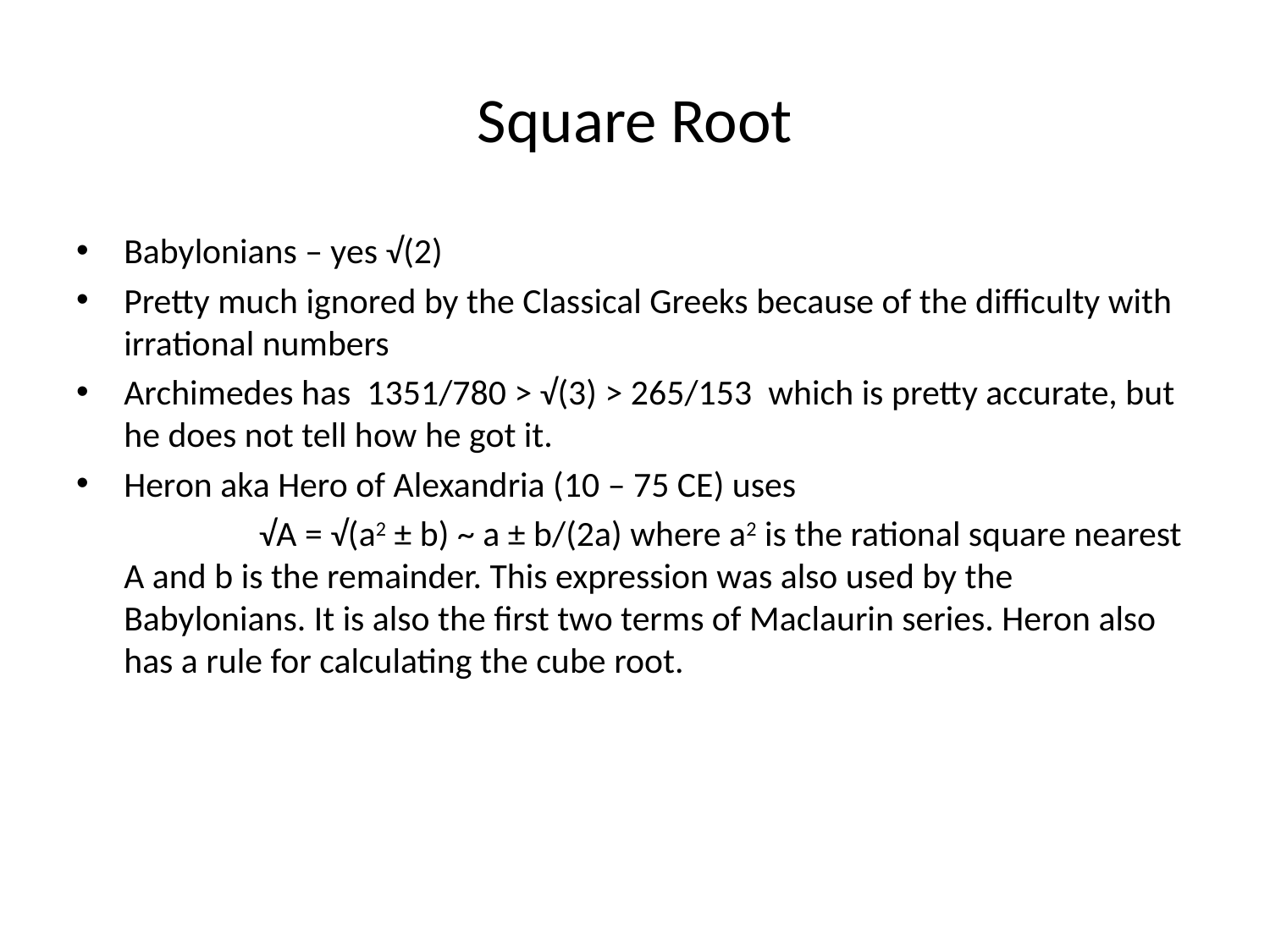

# Square Root
Babylonians – yes √(2)
Pretty much ignored by the Classical Greeks because of the difficulty with irrational numbers
Archimedes has  1351/780 > √(3) > 265/153  which is pretty accurate, but he does not tell how he got it.
Heron aka Hero of Alexandria (10 – 75 CE) uses
		 √A = √(a2 ± b) ~ a ± b/(2a) where a2 is the rational square nearest A and b is the remainder. This expression was also used by the Babylonians. It is also the first two terms of Maclaurin series. Heron also has a rule for calculating the cube root.